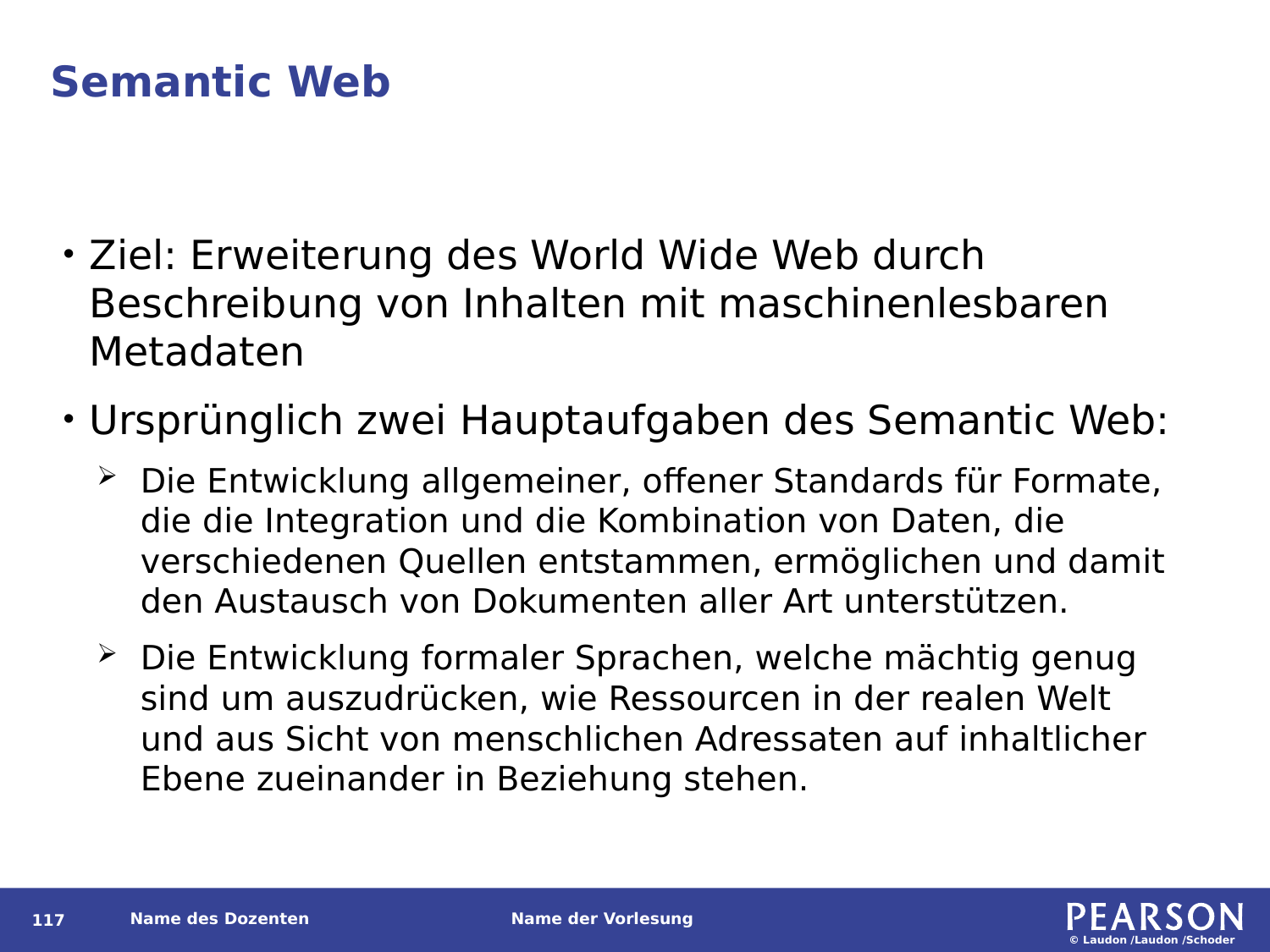

# Semantic Web

Ziel: Erweiterung des World Wide Web durch Beschreibung von Inhalten mit maschinenlesbaren Metadaten
Ursprünglich zwei Hauptaufgaben des Semantic Web:
Die Entwicklung allgemeiner, offener Standards für Formate, die die Integration und die Kombination von Daten, die verschiedenen Quellen entstammen, ermöglichen und damit den Austausch von Dokumenten aller Art unterstützen.
Die Entwicklung formaler Sprachen, welche mächtig genug sind um auszudrücken, wie Ressourcen in der realen Welt und aus Sicht von menschlichen Adressaten auf inhaltlicher Ebene zueinander in Beziehung stehen.

117